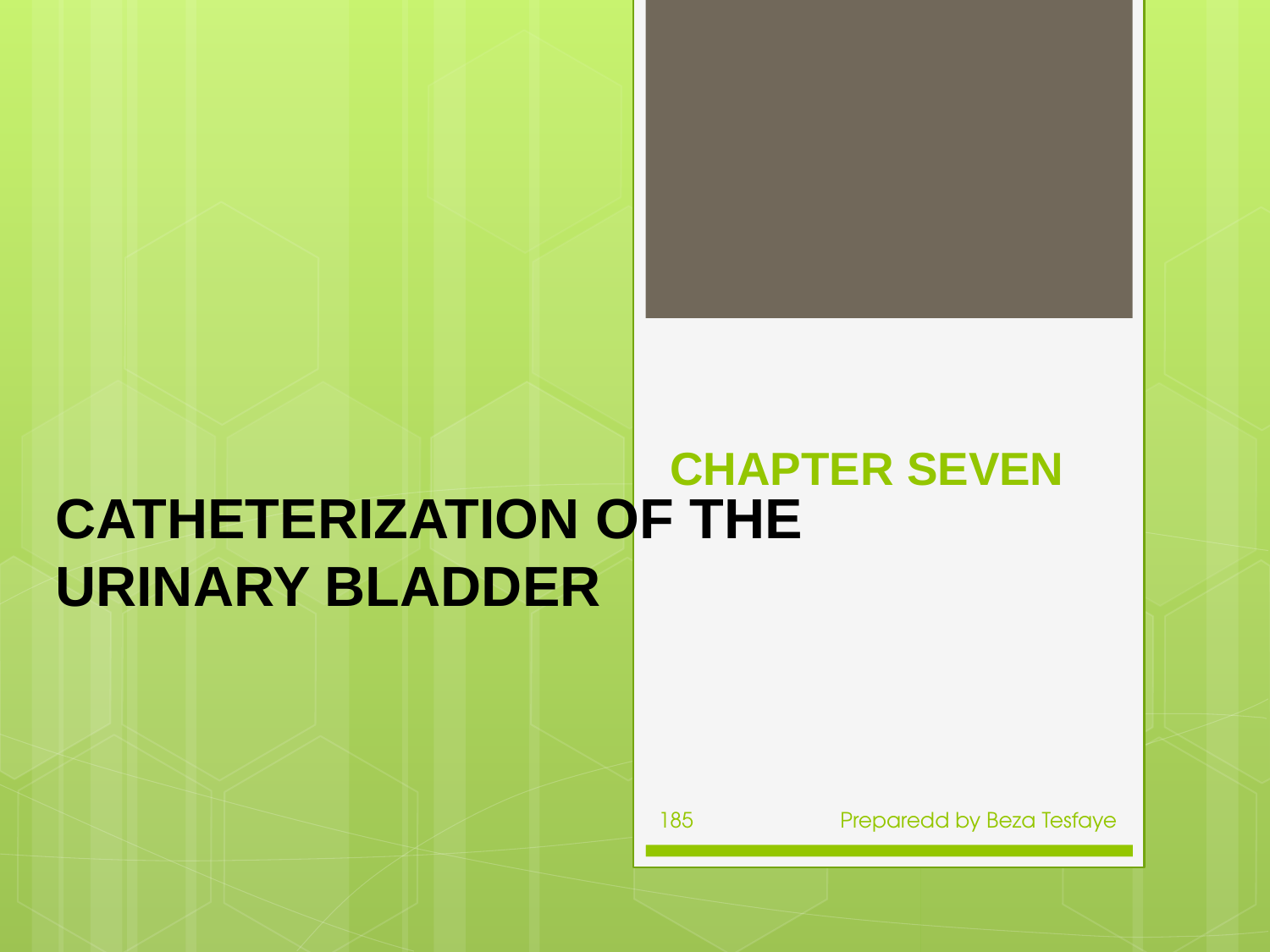

# CHAPTER SEVEN
CATHETERIZATION OF THE URINARY BLADDER

185
Preparedd by Beza Tesfaye